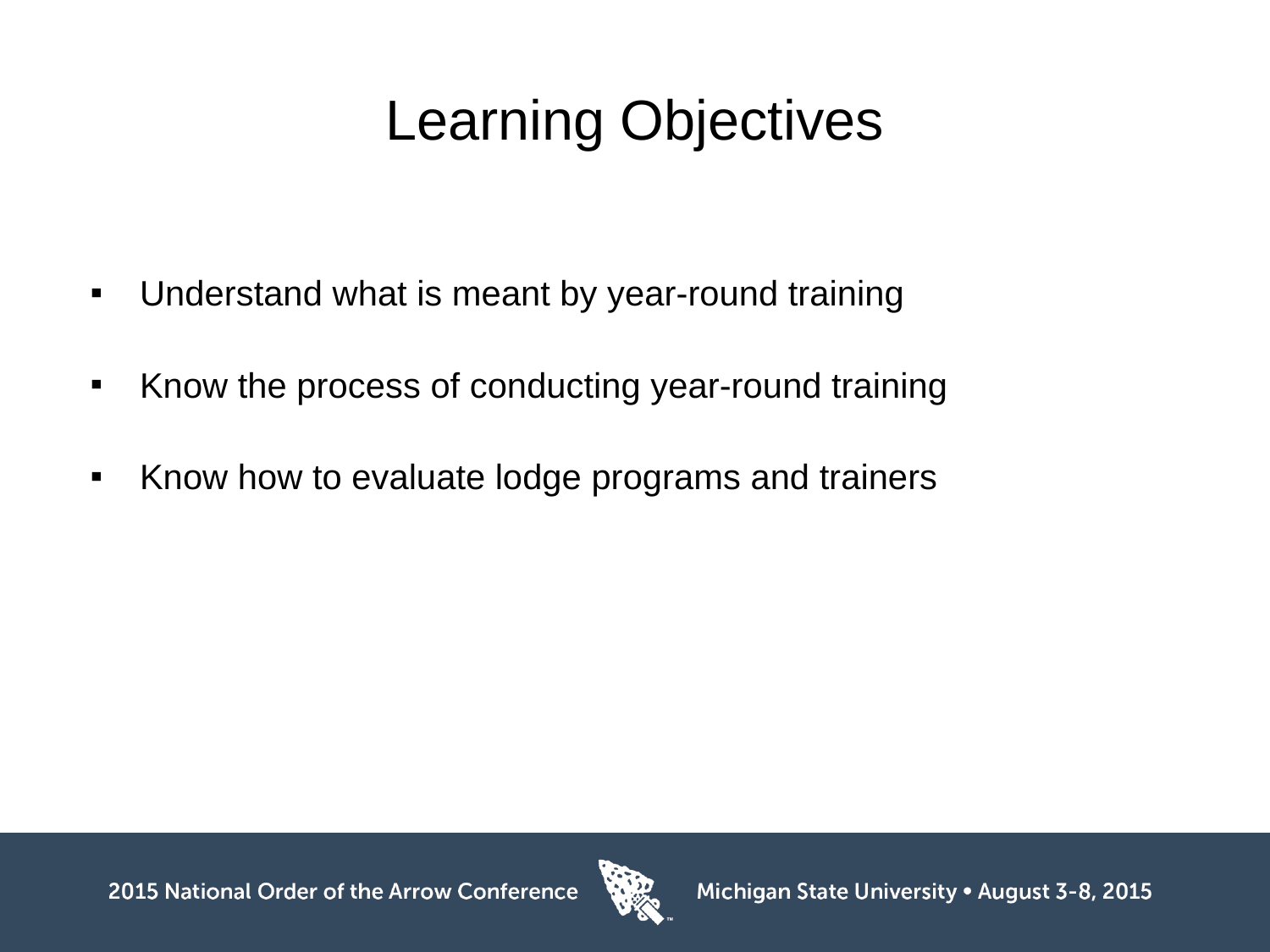

# Learning Objectives
Understand what is meant by year-round training
Know the process of conducting year-round training
Know how to evaluate lodge programs and trainers